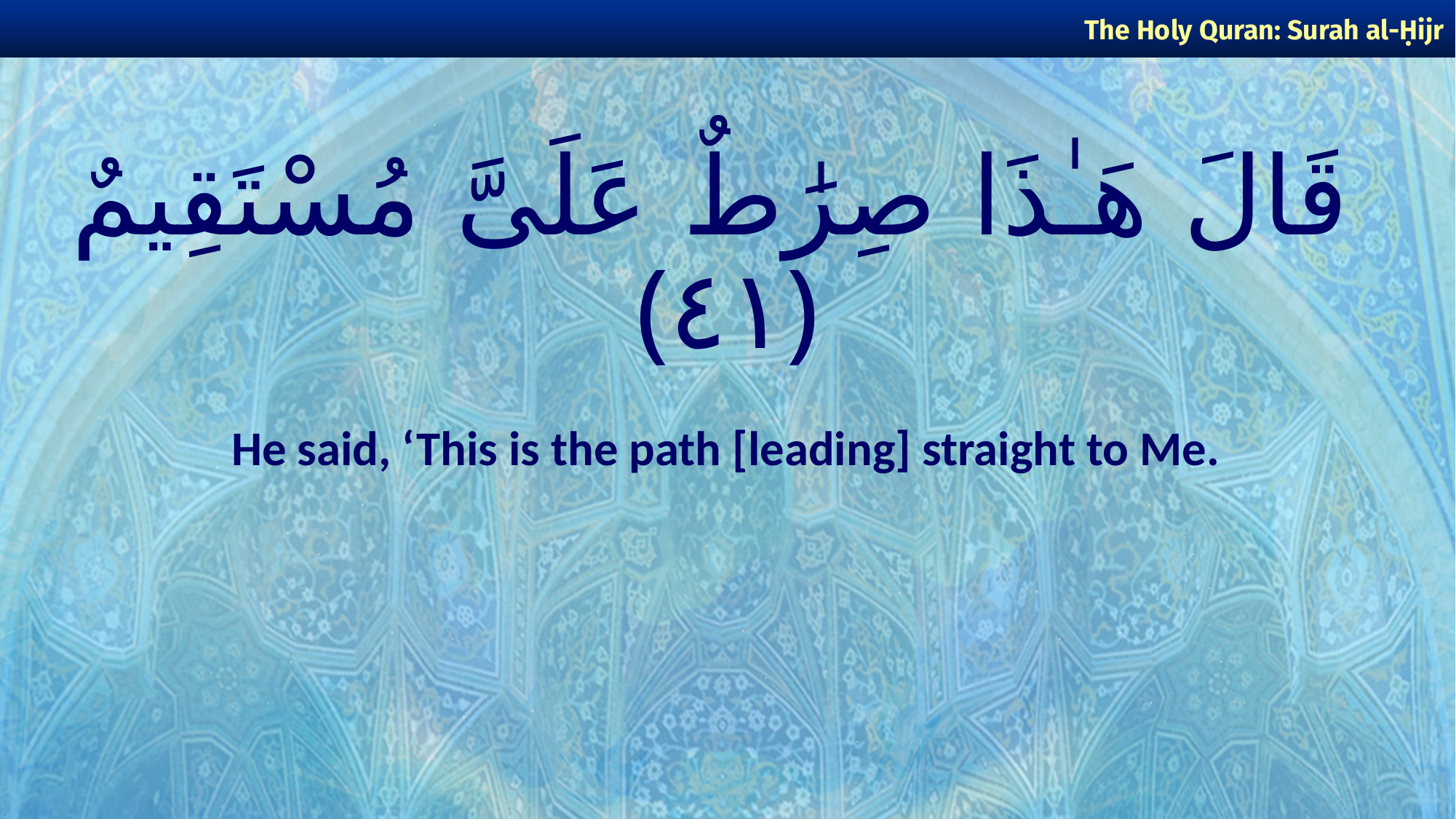

The Holy Quran: Surah al-Ḥijr
# قَالَ هَـٰذَا صِرَٰطٌ عَلَىَّ مُسْتَقِيمٌ ﴿٤١﴾
He said, ‘This is the path [leading] straight to Me.